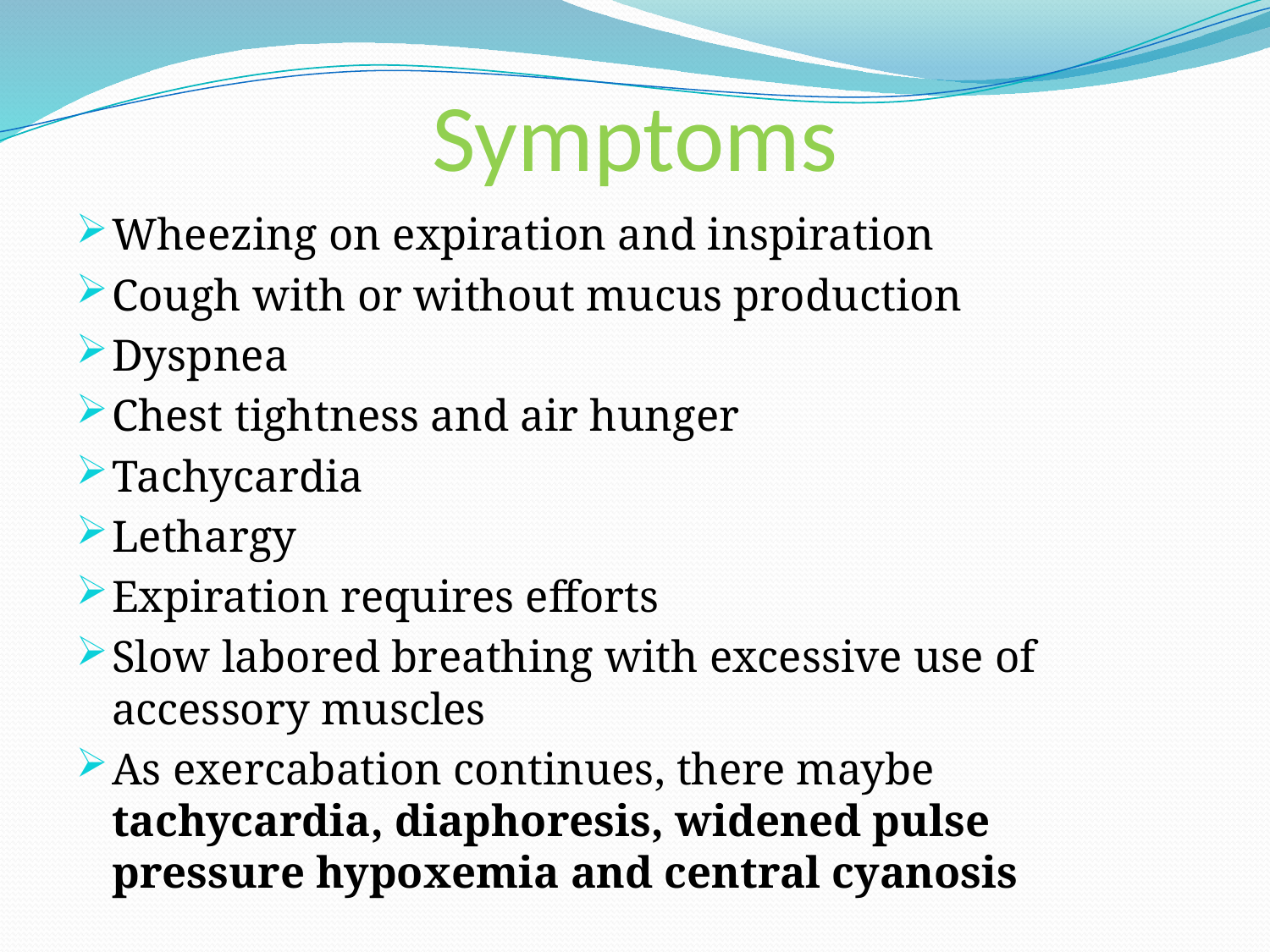

# Symptoms
Wheezing on expiration and inspiration
Cough with or without mucus production
Dyspnea
Chest tightness and air hunger
Tachycardia
Lethargy
Expiration requires efforts
Slow labored breathing with excessive use of accessory muscles
As exercabation continues, there maybe tachycardia, diaphoresis, widened pulse pressure hypoxemia and central cyanosis